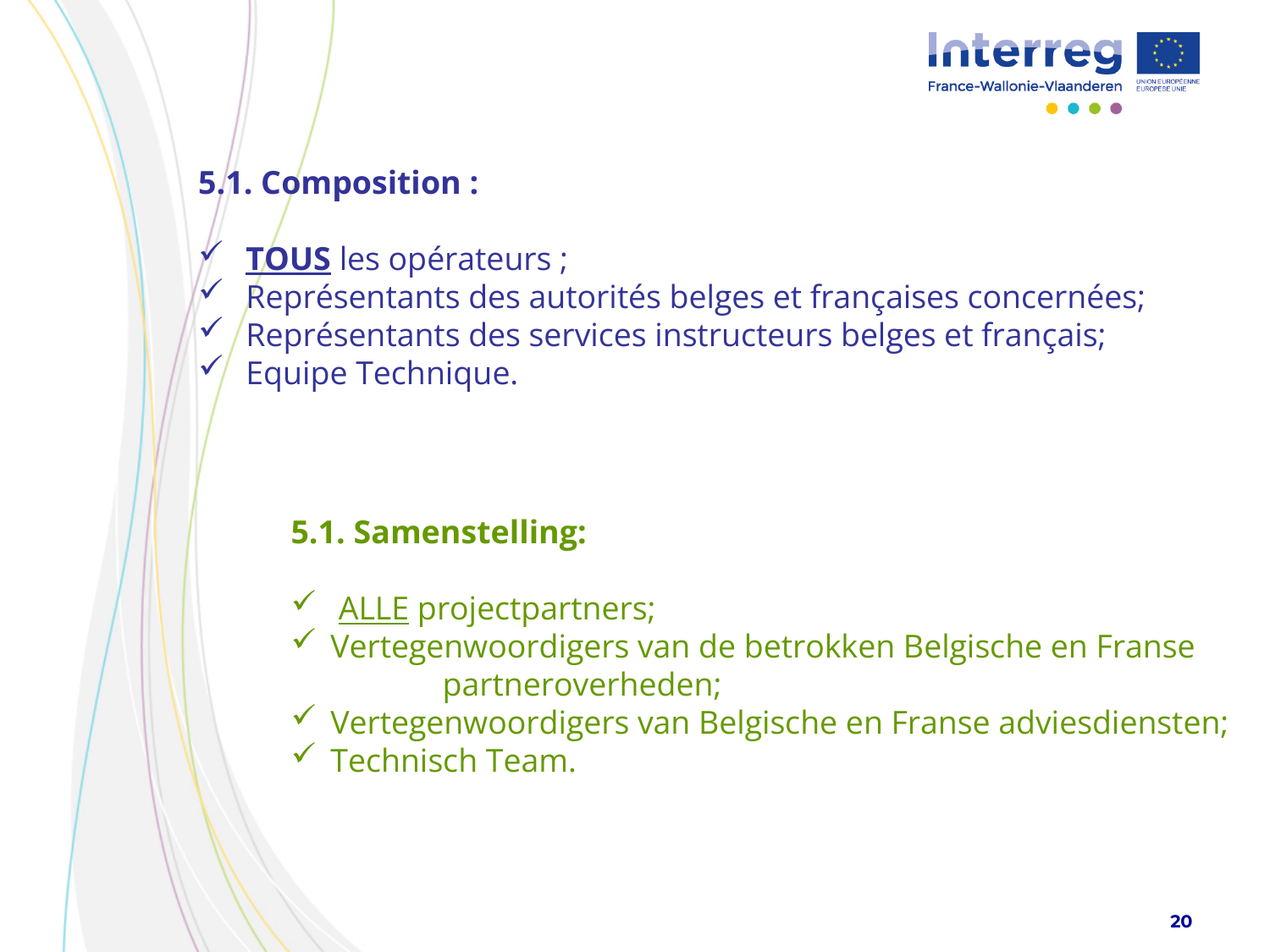

5.1. Composition :

TOUS les opérateurs ;
Représentants des autorités belges et françaises concernées;
Représentants des services instructeurs belges et français;
Equipe Technique.
5.1. Samenstelling:

ALLE projectpartners;
Vertegenwoordigers van de betrokken Belgische en Franse
	   partneroverheden;
Vertegenwoordigers van Belgische en Franse adviesdiensten;
Technisch Team.
20